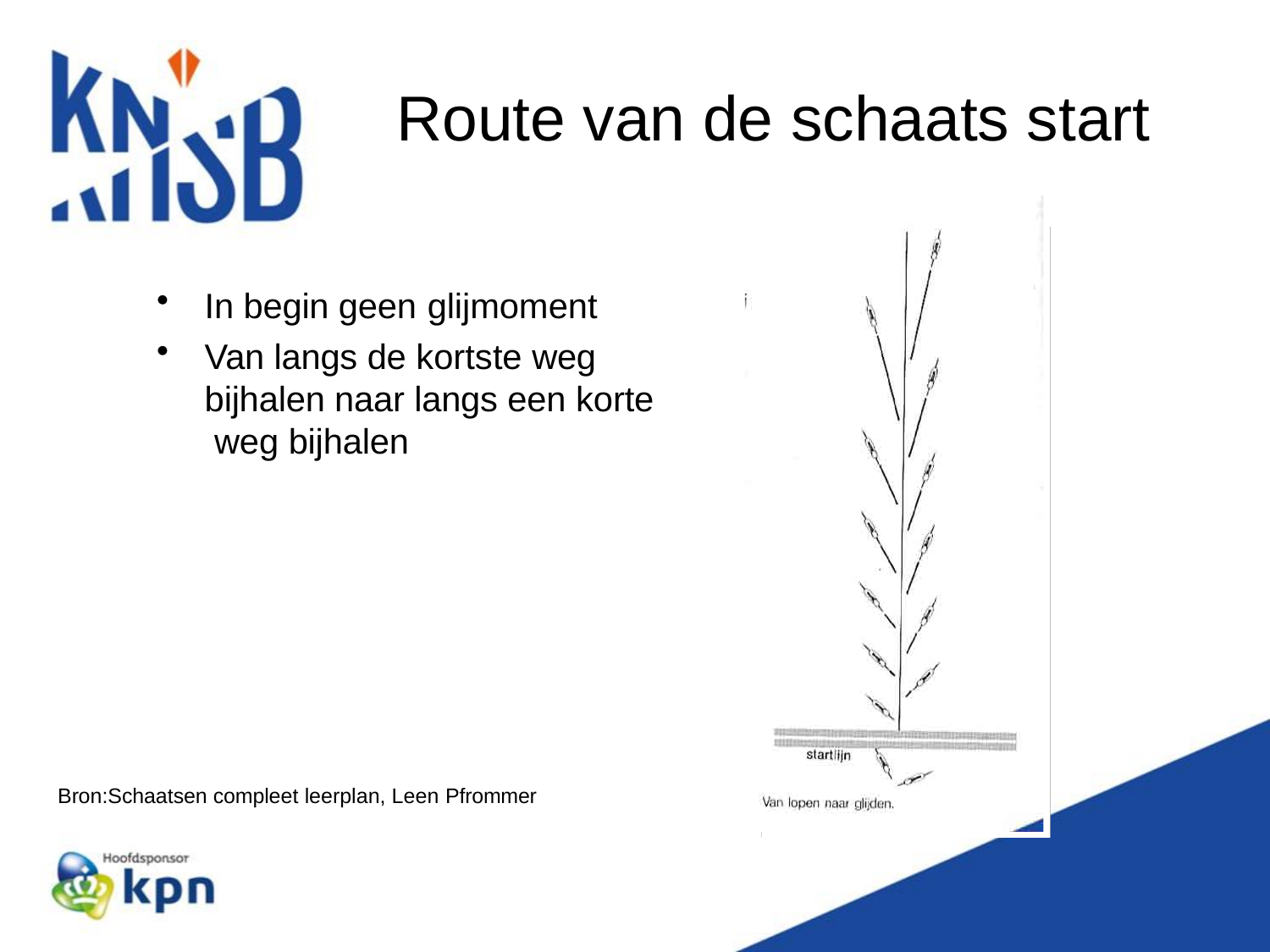

# Route van de schaats start

In begin geen glijmoment
Van langs de kortste weg  bijhalen naar langs een korte  weg bijhalen
Bron:Schaatsen compleet leerplan, Leen Pfrommer